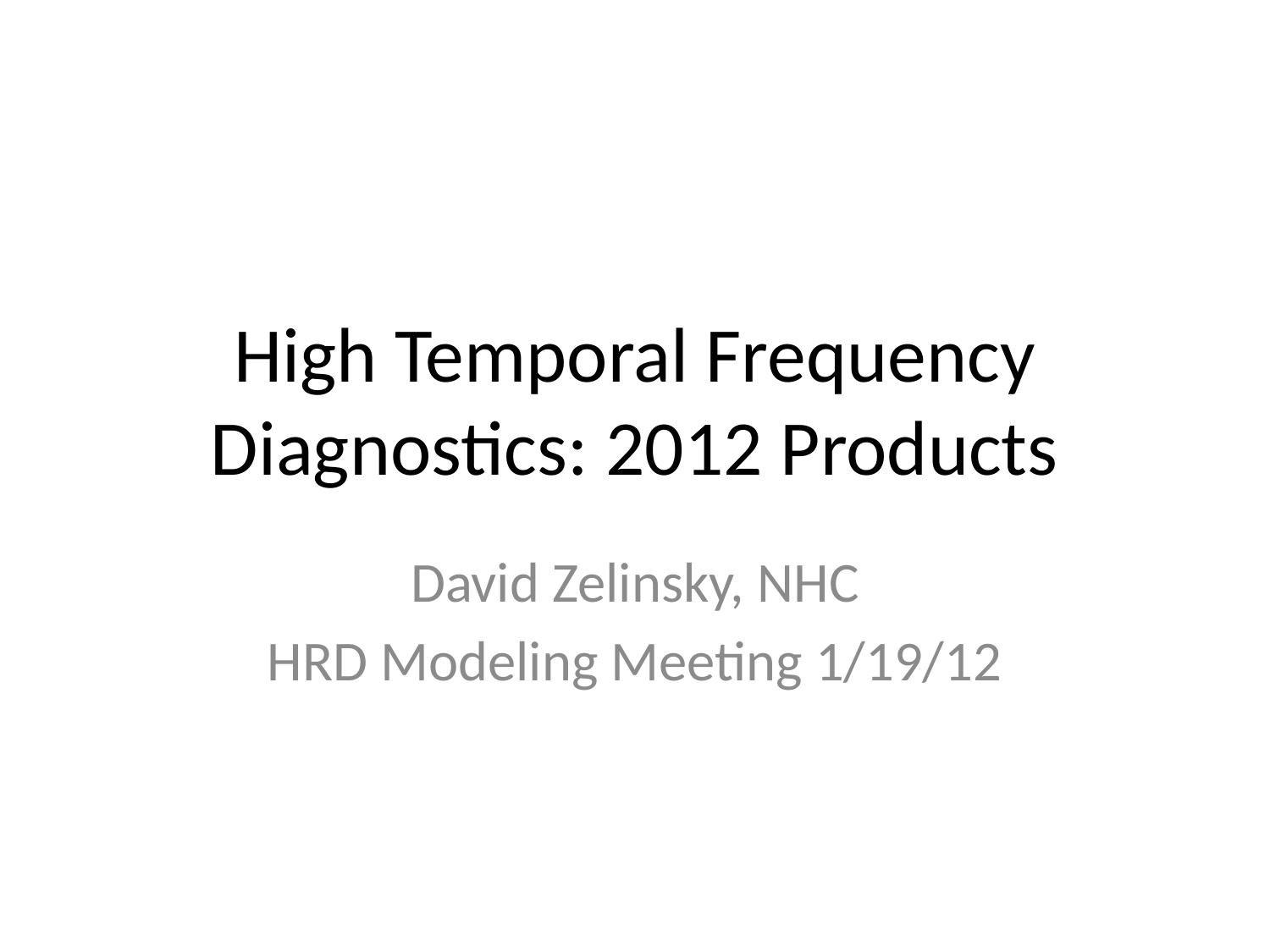

# High Temporal Frequency Diagnostics: 2012 Products
David Zelinsky, NHC
HRD Modeling Meeting 1/19/12